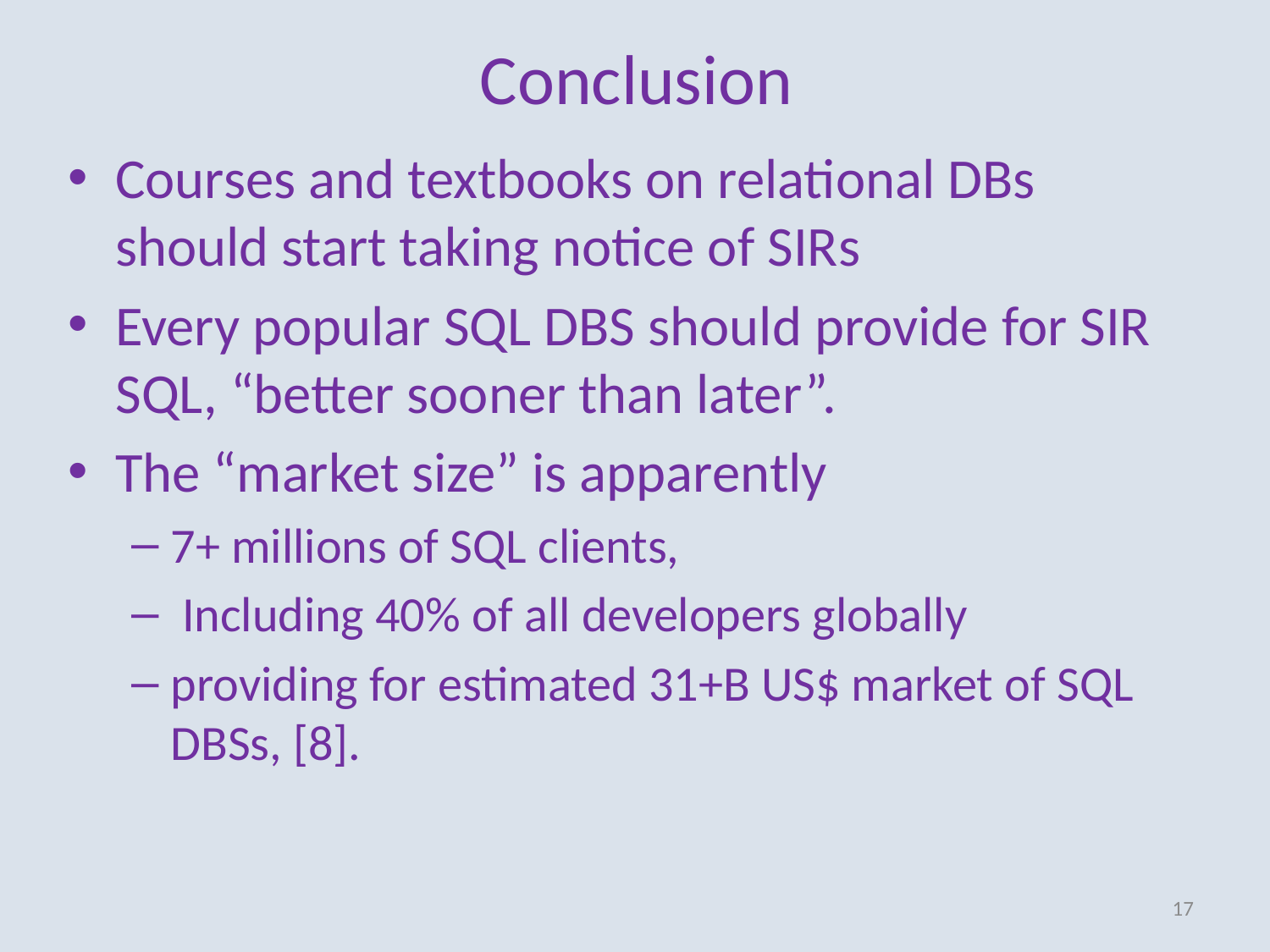

# Conclusion
Courses and textbooks on relational DBs should start taking notice of SIRs
Every popular SQL DBS should provide for SIR SQL, “better sooner than later”.
The “market size” is apparently
7+ millions of SQL clients,
 Including 40% of all developers globally
providing for estimated 31+B US$ market of SQL DBSs, [8].

17